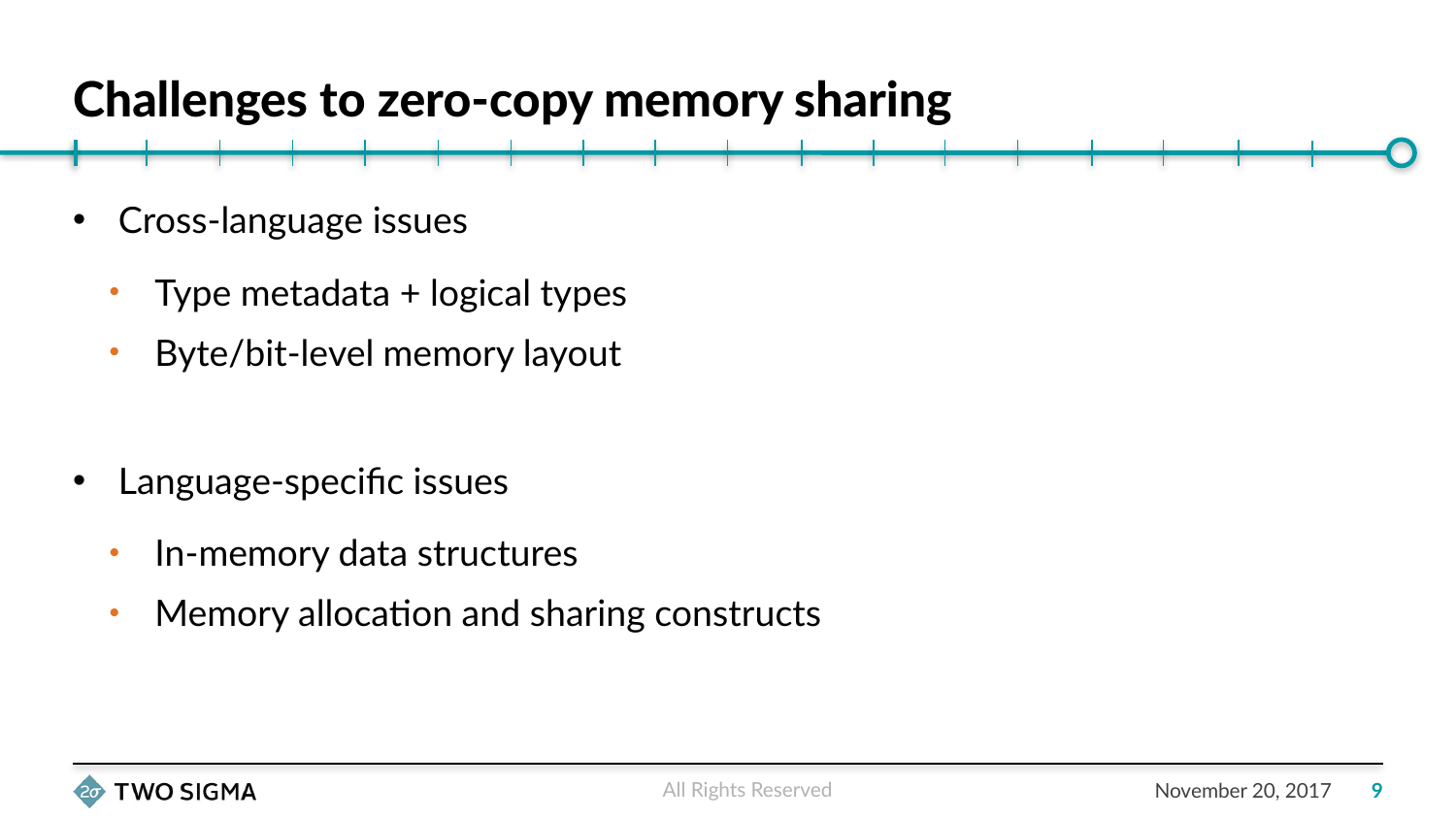

# Challenges to zero-copy memory sharing
Cross-language issues
Type metadata + logical types
Byte/bit-level memory layout

Language-specific issues
In-memory data structures
Memory allocation and sharing constructs
All Rights Reserved
November 20, 2017
9